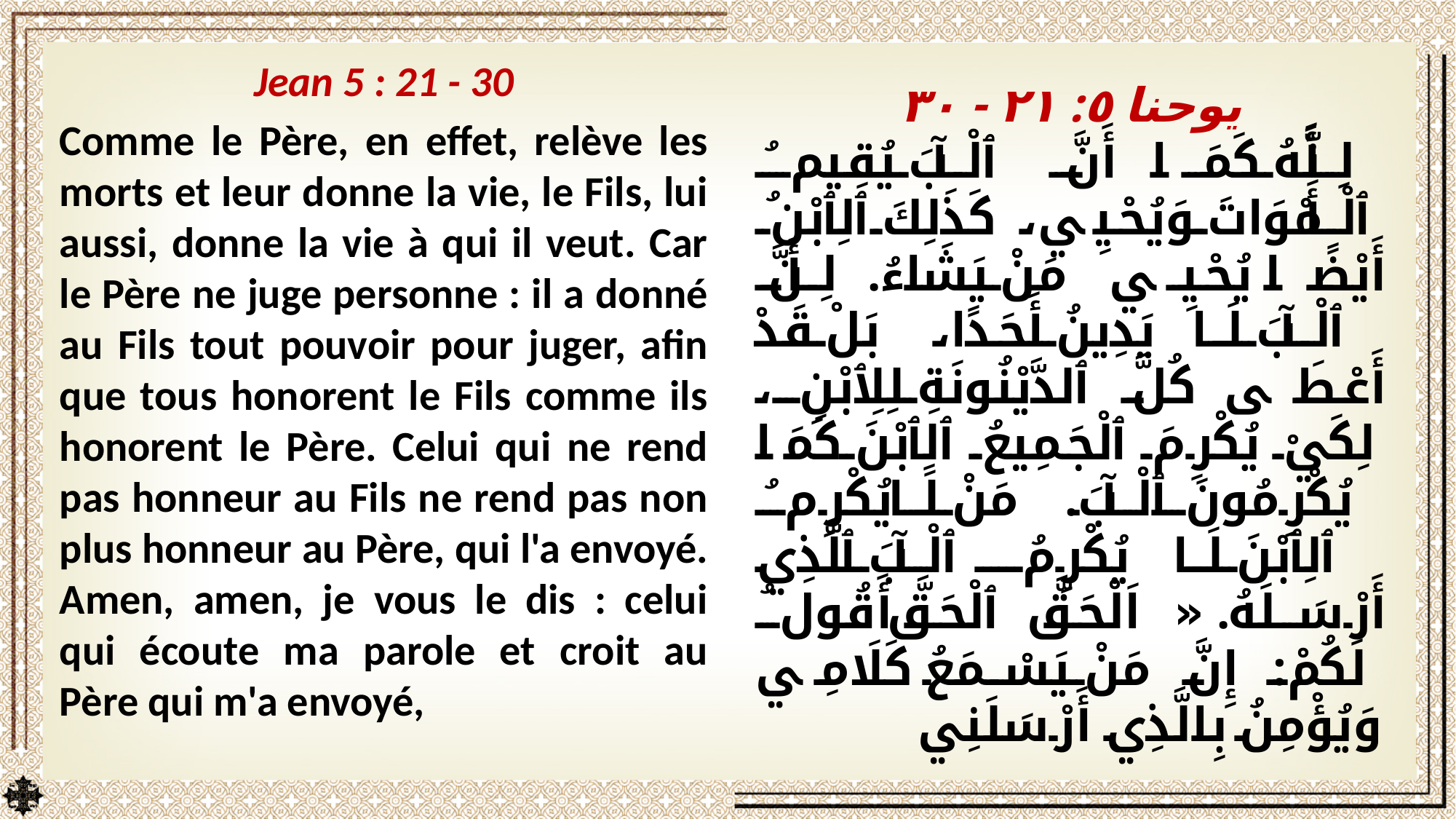

Jean 5 : 21 - 30
Comme le Père, en effet, relève les morts et leur donne la vie, le Fils, lui aussi, donne la vie à qui il veut. Car le Père ne juge personne : il a donné au Fils tout pouvoir pour juger, afin que tous honorent le Fils comme ils honorent le Père. Celui qui ne rend pas honneur au Fils ne rend pas non plus honneur au Père, qui l'a envoyé. Amen, amen, je vous le dis : celui qui écoute ma parole et croit au Père qui m'a envoyé,
يوحنا ٥: ٢١ - ٣٠
لِأَنَّهُ كَمَا أَنَّ ٱلْآبَ يُقِيمُ ٱلْأَمْوَاتَ وَيُحْيِي، كَذَلِكَ ٱلِٱبْنُ أَيْضًا يُحْيِي مَنْ يَشَاءُ. لِأَنَّ ٱلْآبَ لَا يَدِينُ أَحَدًا، بَلْ قَدْ أَعْطَى كُلَّ ٱلدَّيْنُونَةِ لِلِٱبْنِ، لِكَيْ يُكْرِمَ ٱلْجَمِيعُ ٱلِٱبْنَ كَمَا يُكْرِمُونَ ٱلْآبَ. مَنْ لَا يُكْرِمُ ٱلِٱبْنَ لَا يُكْرِمُ ٱلْآبَ ٱلَّذِي أَرْسَلَهُ. «اَلْحَقَّ ٱلْحَقَّ أَقُولُ لَكُمْ: إِنَّ مَنْ يَسْمَعُ كَلَامِي وَيُؤْمِنُ بِالَّذِي أَرْسَلَنِي